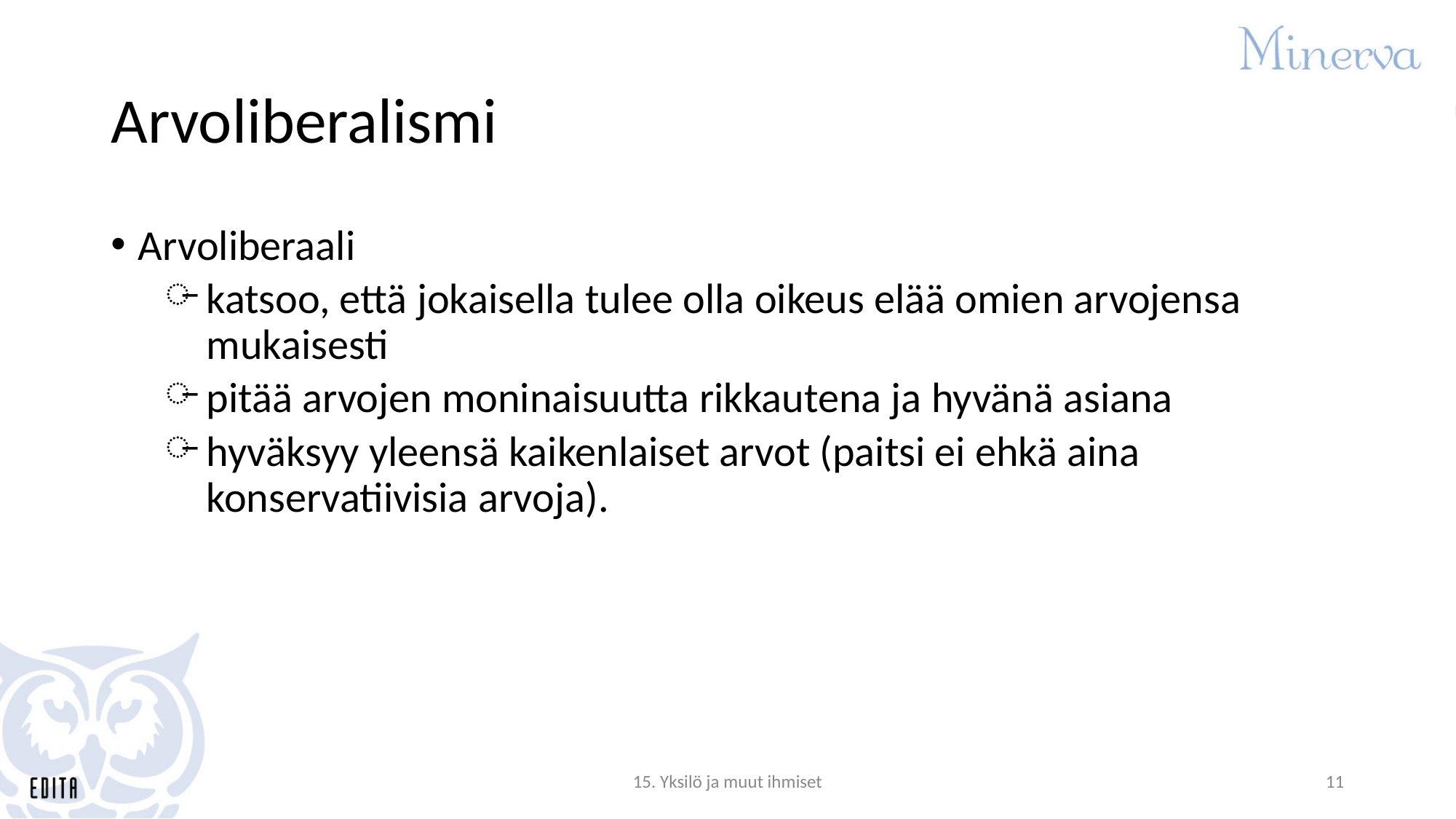

# Arvoliberalismi
Arvoliberaali
katsoo, että jokaisella tulee olla oikeus elää omien arvojensa mukaisesti
pitää arvojen moninaisuutta rikkautena ja hyvänä asiana
hyväksyy yleensä kaikenlaiset arvot (paitsi ei ehkä aina konservatiivisia arvoja).

15. Yksilö ja muut ihmiset
11